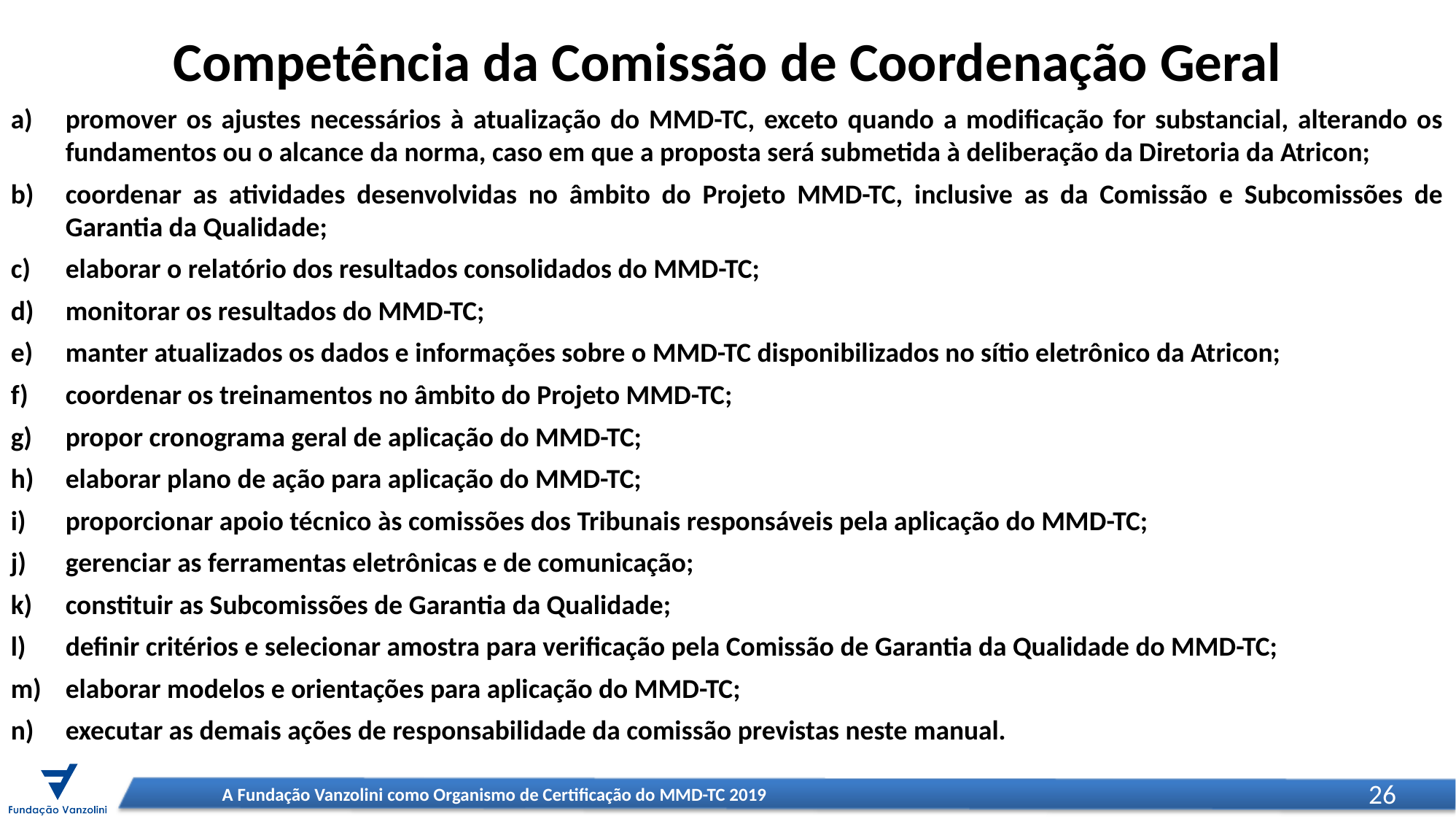

Competência da Comissão de Coordenação Geral
promover os ajustes necessários à atualização do MMD-TC, exceto quando a modificação for substancial, alterando os fundamentos ou o alcance da norma, caso em que a proposta será submetida à deliberação da Diretoria da Atricon;
coordenar as atividades desenvolvidas no âmbito do Projeto MMD-TC, inclusive as da Comissão e Subcomissões de Garantia da Qualidade;
elaborar o relatório dos resultados consolidados do MMD-TC;
monitorar os resultados do MMD-TC;
manter atualizados os dados e informações sobre o MMD-TC disponibilizados no sítio eletrônico da Atricon;
coordenar os treinamentos no âmbito do Projeto MMD-TC;
propor cronograma geral de aplicação do MMD-TC;
elaborar plano de ação para aplicação do MMD-TC;
proporcionar apoio técnico às comissões dos Tribunais responsáveis pela aplicação do MMD-TC;
gerenciar as ferramentas eletrônicas e de comunicação;
constituir as Subcomissões de Garantia da Qualidade;
definir critérios e selecionar amostra para verificação pela Comissão de Garantia da Qualidade do MMD-TC;
elaborar modelos e orientações para aplicação do MMD-TC;
executar as demais ações de responsabilidade da comissão previstas neste manual.